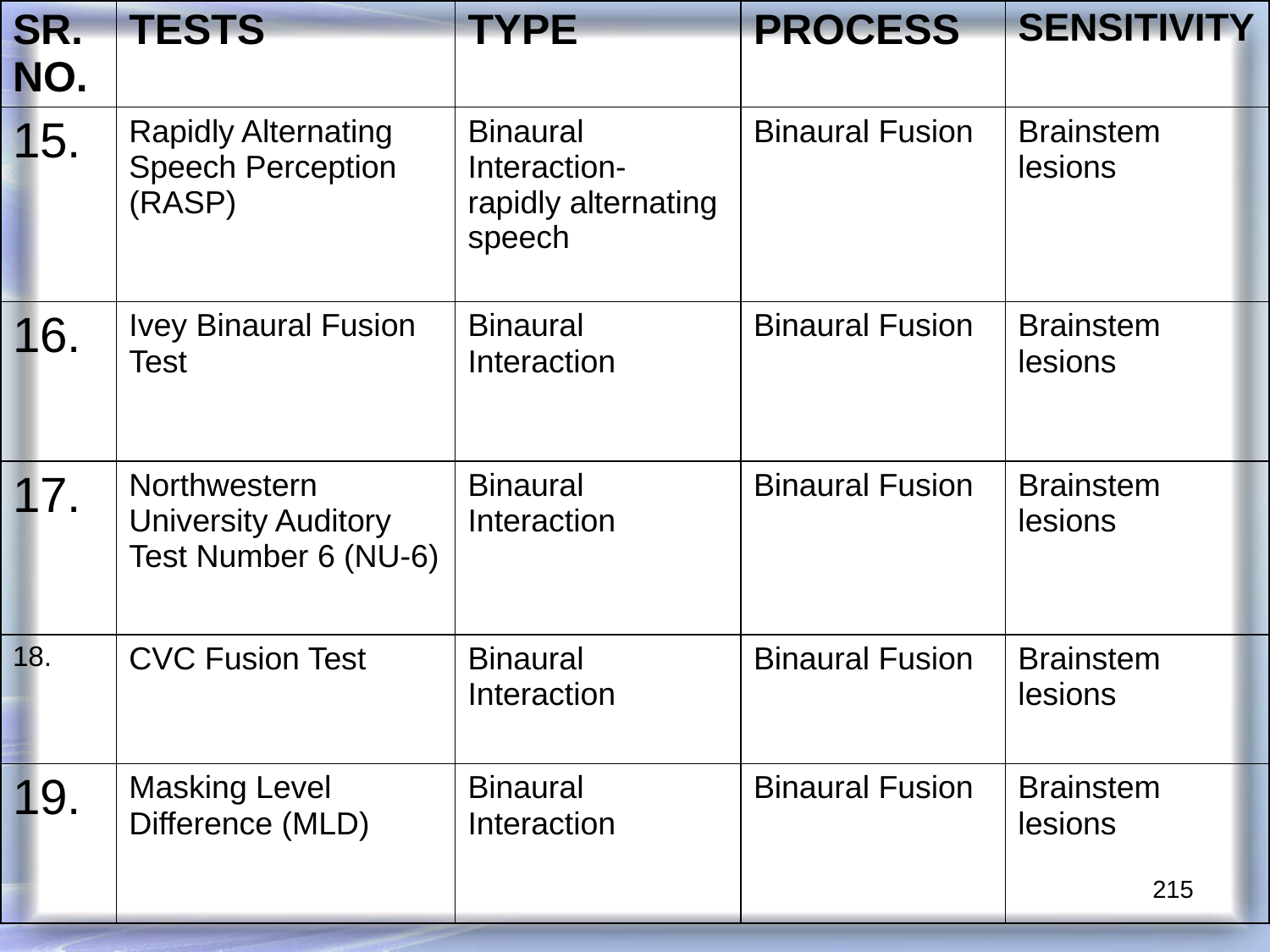

| SR. NO. | TESTS | TYPE | PROCESS | SENSITIVITY |
| --- | --- | --- | --- | --- |
| 15. | Rapidly Alternating Speech Perception (RASP) | Binaural Interaction- rapidly alternating speech | Binaural Fusion | Brainstem lesions |
| 16. | Ivey Binaural Fusion Test | Binaural Interaction | Binaural Fusion | Brainstem lesions |
| 17. | Northwestern University Auditory Test Number 6 (NU-6) | Binaural Interaction | Binaural Fusion | Brainstem lesions |
| 18. | CVC Fusion Test | Binaural Interaction | Binaural Fusion | Brainstem lesions |
| 19. | Masking Level Difference (MLD) | Binaural Interaction | Binaural Fusion | Brainstem lesions |
215